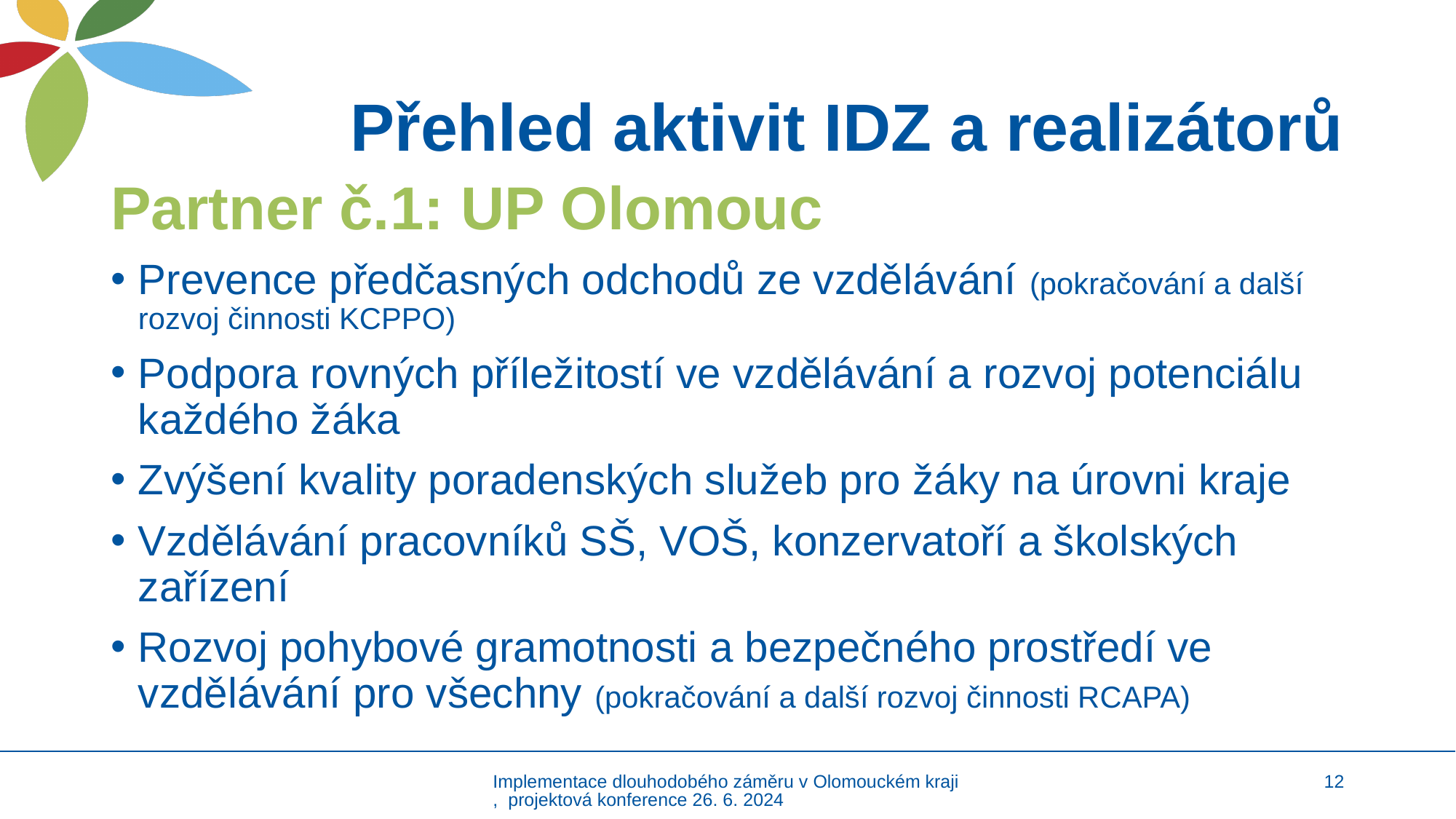

# Přehled aktivit IDZ a realizátorů
Partner č.1: UP Olomouc
Prevence předčasných odchodů ze vzdělávání (pokračování a další rozvoj činnosti KCPPO)
Podpora rovných příležitostí ve vzdělávání a rozvoj potenciálu každého žáka
Zvýšení kvality poradenských služeb pro žáky na úrovni kraje
Vzdělávání pracovníků SŠ, VOŠ, konzervatoří a školských zařízení
Rozvoj pohybové gramotnosti a bezpečného prostředí ve vzdělávání pro všechny (pokračování a další rozvoj činnosti RCAPA)

Implementace dlouhodobého záměru v Olomouckém kraji,  projektová konference 26. 6. 2024
12